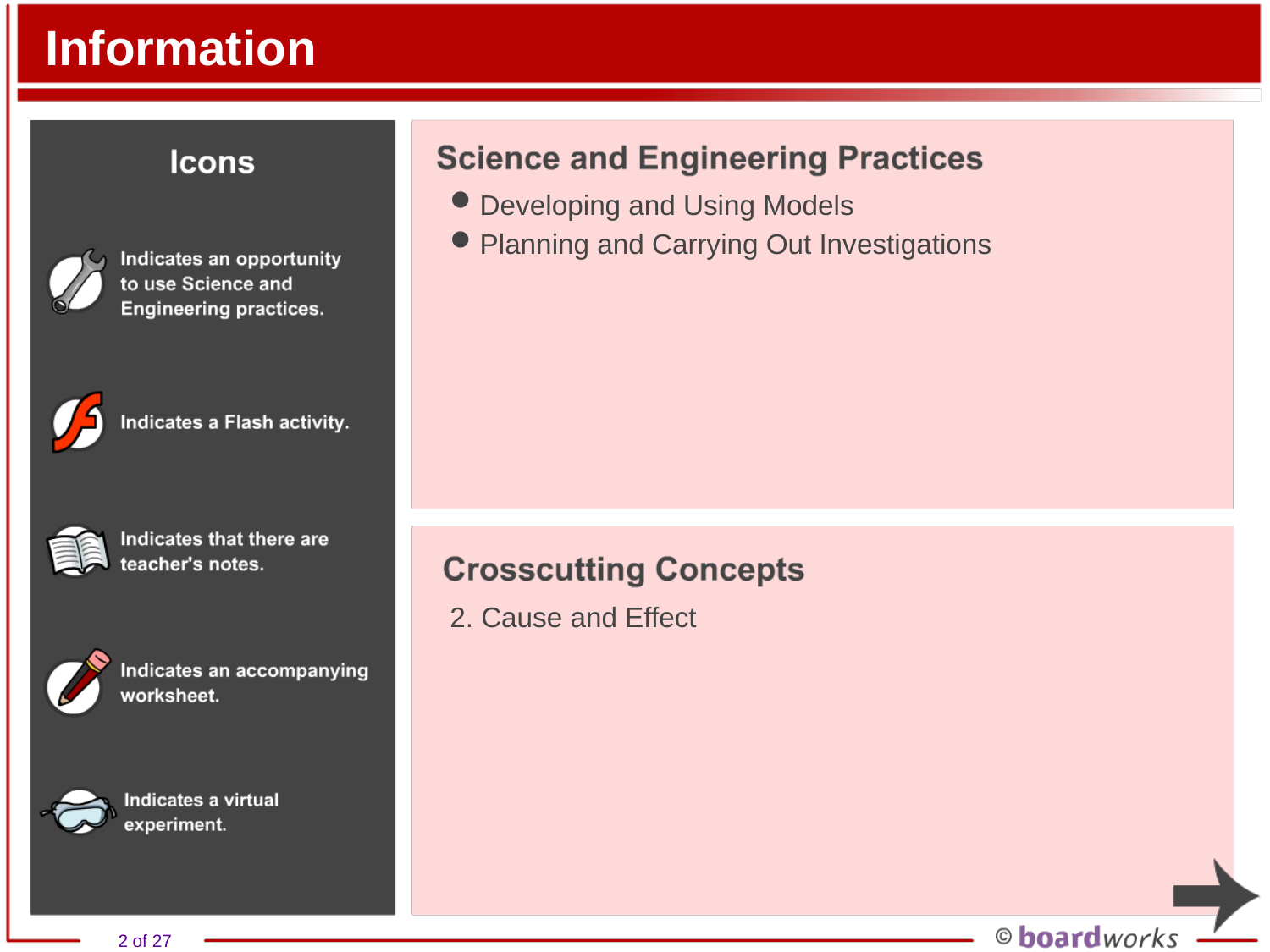

# Information
Developing and Using Models
Planning and Carrying Out Investigations
2. Cause and Effect